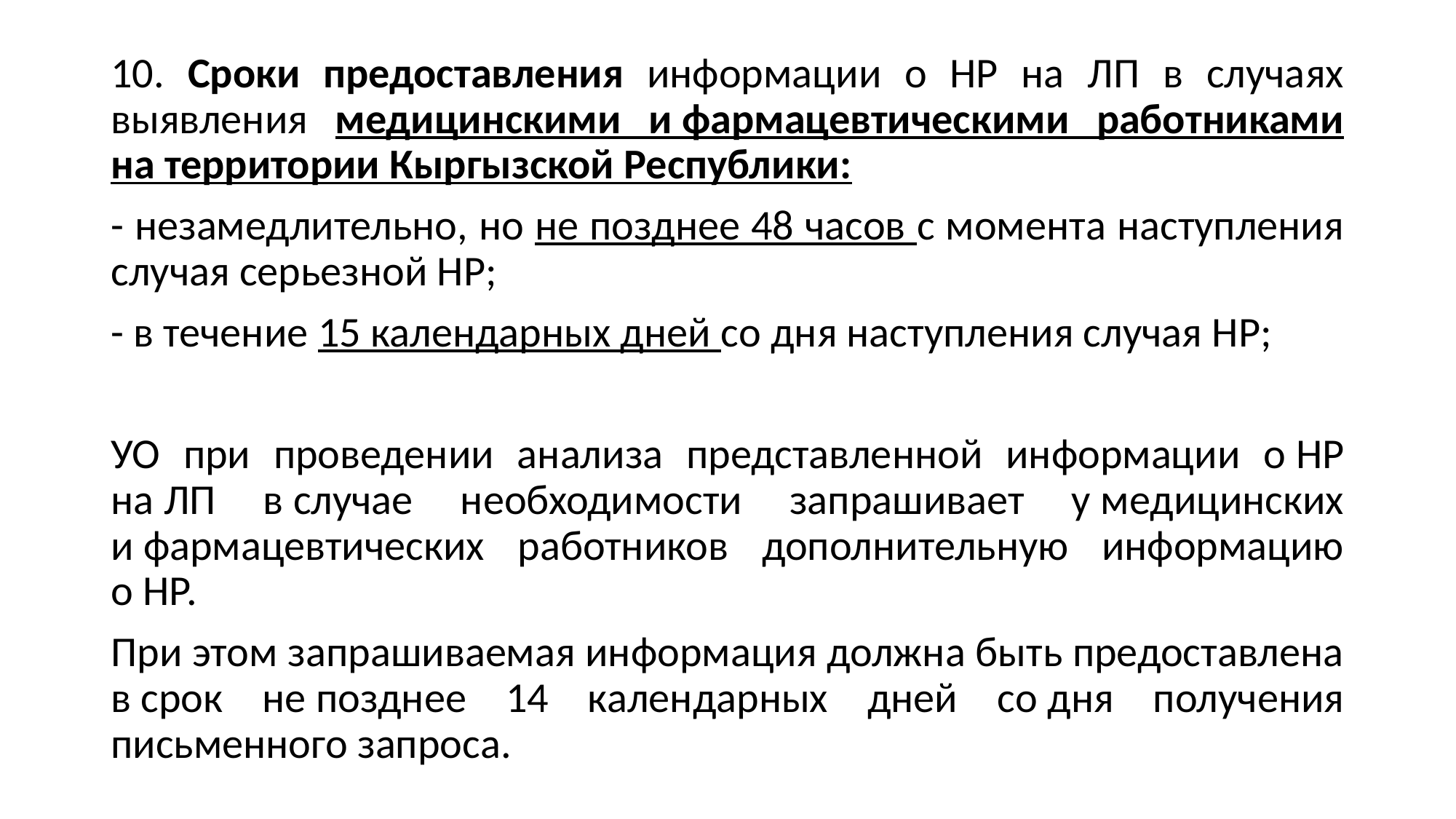

10. Сроки предоставления информации о НР на ЛП в случаях выявления медицинскими и фармацевтическими работниками на территории Кыргызской Республики:
- незамедлительно, но не позднее 48 часов с момента наступления случая серьезной НР;
- в течение 15 календарных дней со дня наступления случая НР;

УО при проведении анализа представленной информации о НР на ЛП в случае необходимости запрашивает у медицинских и фармацевтических работников дополнительную информацию о НР.
При этом запрашиваемая информация должна быть предоставлена в срок не позднее 14 календарных дней со дня получения письменного запроса.